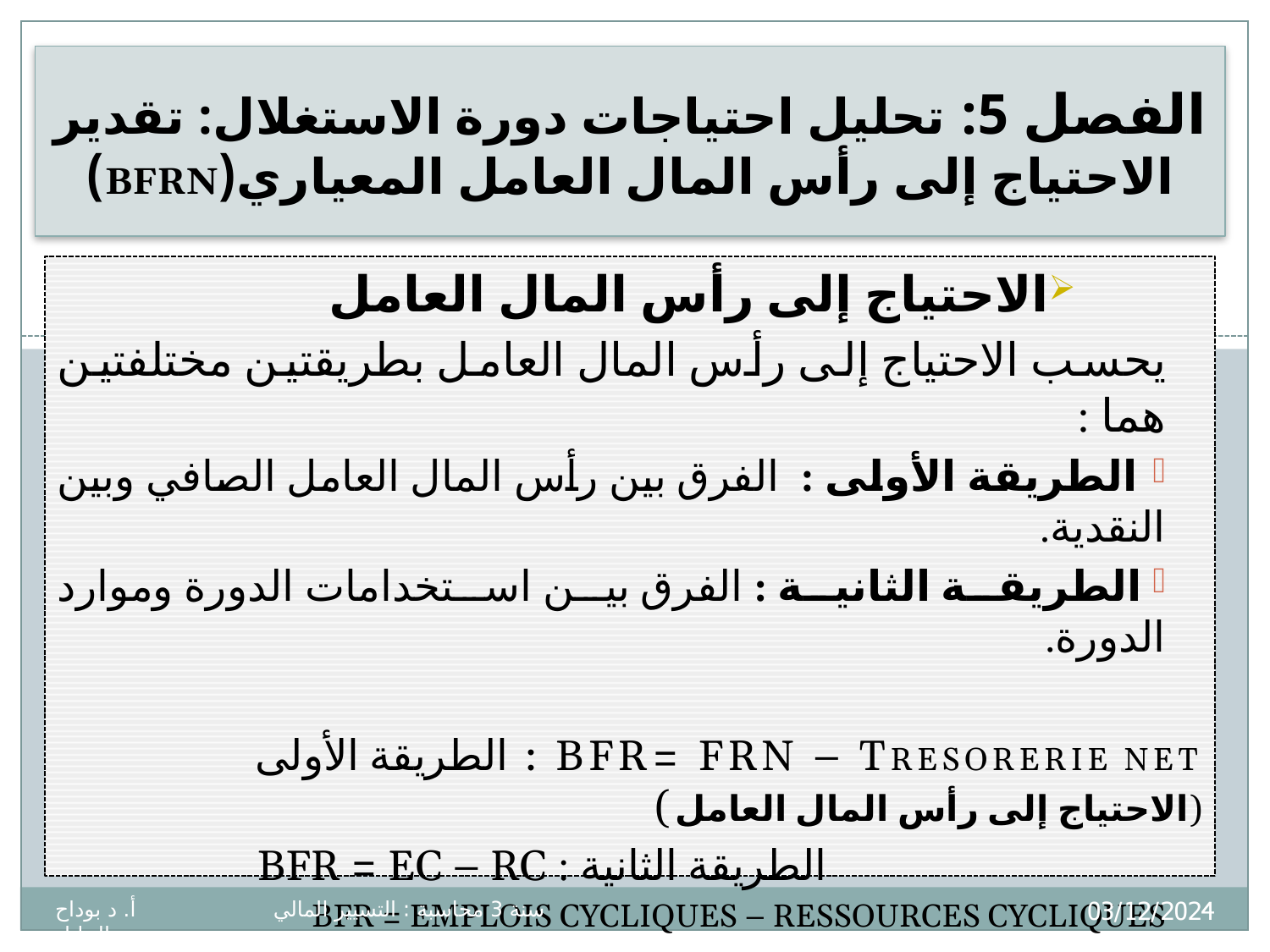

# الفصل 5: تحليل احتياجات دورة الاستغلال: تقدير الاحتياج إلى رأس المال العامل المعياري(BFRN)
الاحتياج إلى رأس المال العامل
يحسب الاحتياج إلى رأس المال العامل بطريقتين مختلفتين هما :
 الطريقة الأولى :  الفرق بين رأس المال العامل الصافي وبين النقدية.
 الطريقة الثانية : الفرق بين استخدامات الدورة وموارد الدورة.

 الطريقة الأولى : BFR= FRN – Tresorerie Net (الاحتياج إلى رأس المال العامل)
                                الطريقة الثانية : BFR = EC – RC
BFR = Emplois Cycliques – Ressources Cycliques

16
03/12/2024
سنة 3 محاسبة : التسيير المالي                     أ. د بوداح عبدالجليل